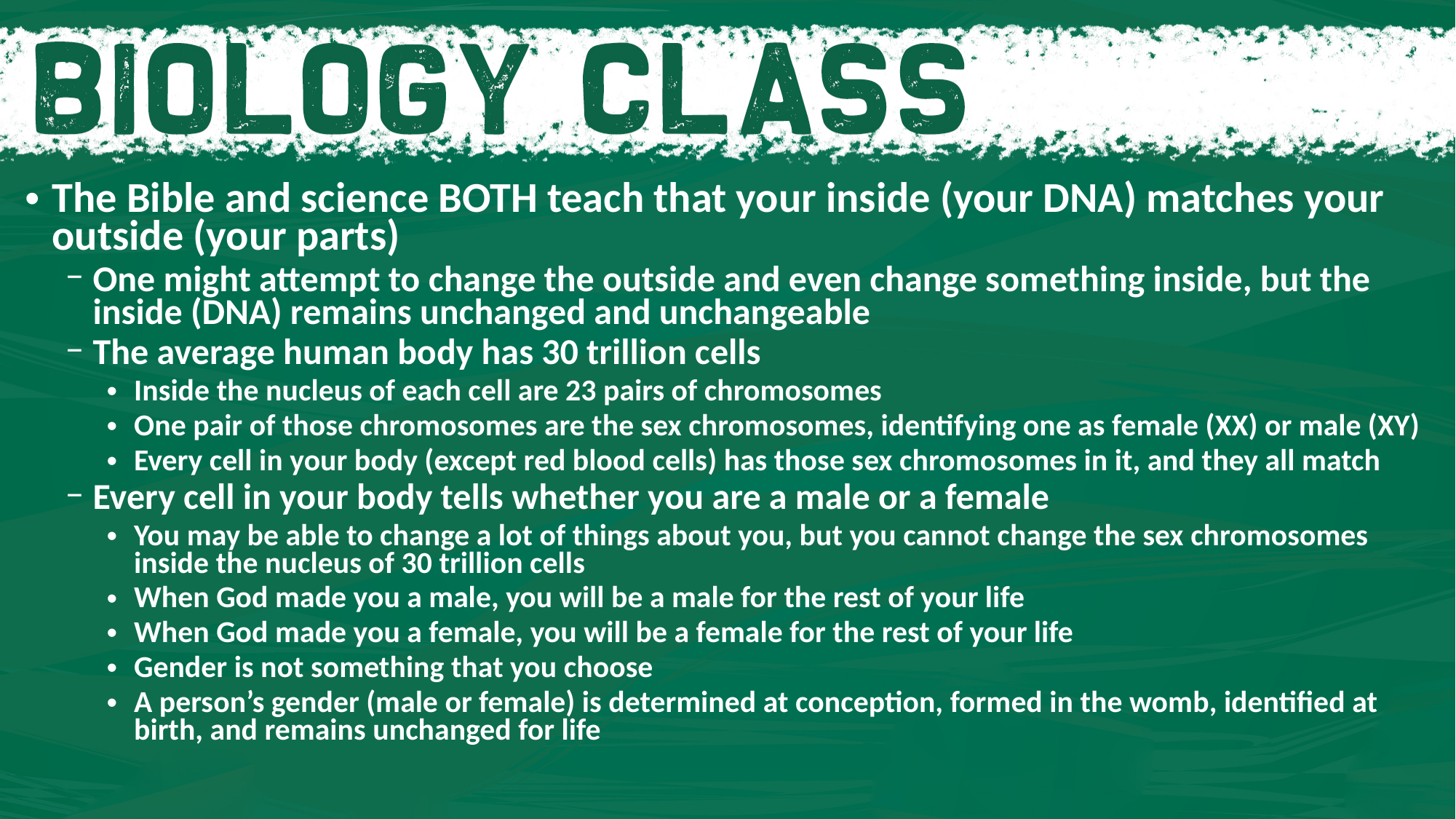

The Bible and science BOTH teach that your inside (your DNA) matches your outside (your parts)
One might attempt to change the outside and even change something inside, but the inside (DNA) remains unchanged and unchangeable
The average human body has 30 trillion cells
Inside the nucleus of each cell are 23 pairs of chromosomes
One pair of those chromosomes are the sex chromosomes, identifying one as female (XX) or male (XY)
Every cell in your body (except red blood cells) has those sex chromosomes in it, and they all match
Every cell in your body tells whether you are a male or a female
You may be able to change a lot of things about you, but you cannot change the sex chromosomes inside the nucleus of 30 trillion cells
When God made you a male, you will be a male for the rest of your life
When God made you a female, you will be a female for the rest of your life
Gender is not something that you choose
A person’s gender (male or female) is determined at conception, formed in the womb, identified at birth, and remains unchanged for life